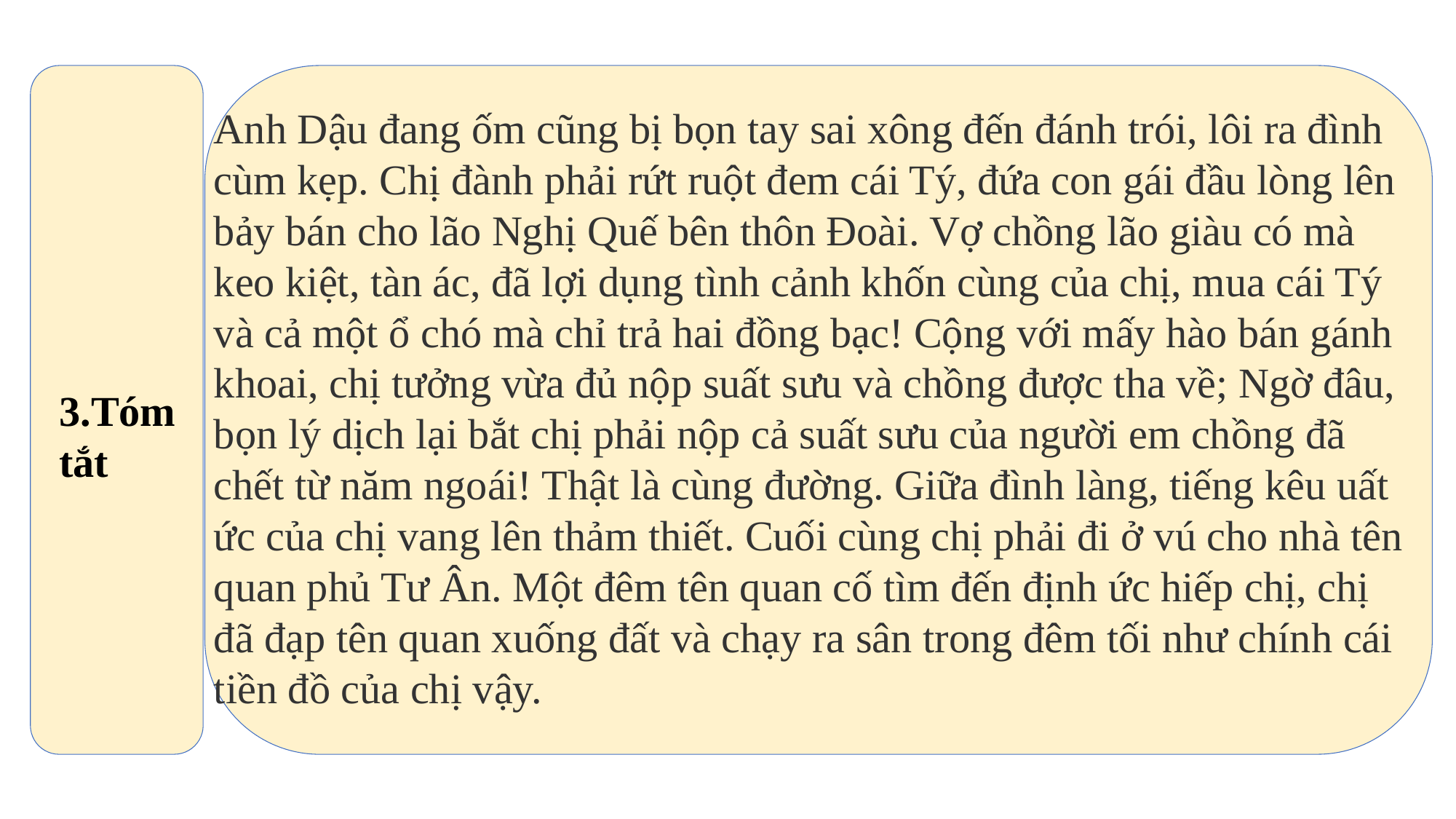

Anh Dậu đang ốm cũng bị bọn tay sai xông đến đánh trói, lôi ra đình cùm kẹp. Chị đành phải rứt ruột đem cái Tý, đứa con gái đầu lòng lên bảy bán cho lão Nghị Quế bên thôn Đoài. Vợ chồng lão giàu có mà keo kiệt, tàn ác, đã lợi dụng tình cảnh khốn cùng của chị, mua cái Tý và cả một ổ chó mà chỉ trả hai đồng bạc! Cộng với mấy hào bán gánh khoai, chị tưởng vừa đủ nộp suất sưu và chồng được tha về; Ngờ đâu, bọn lý dịch lại bắt chị phải nộp cả suất sưu của người em chồng đã chết từ năm ngoái! Thật là cùng đường. Giữa đình làng, tiếng kêu uất ức của chị vang lên thảm thiết. Cuối cùng chị phải đi ở vú cho nhà tên quan phủ Tư Ân. Một đêm tên quan cố tìm đến định ức hiếp chị, chị đã đạp tên quan xuống đất và chạy ra sân trong đêm tối như chính cái tiền đồ của chị vậy.
3.Tóm tắt